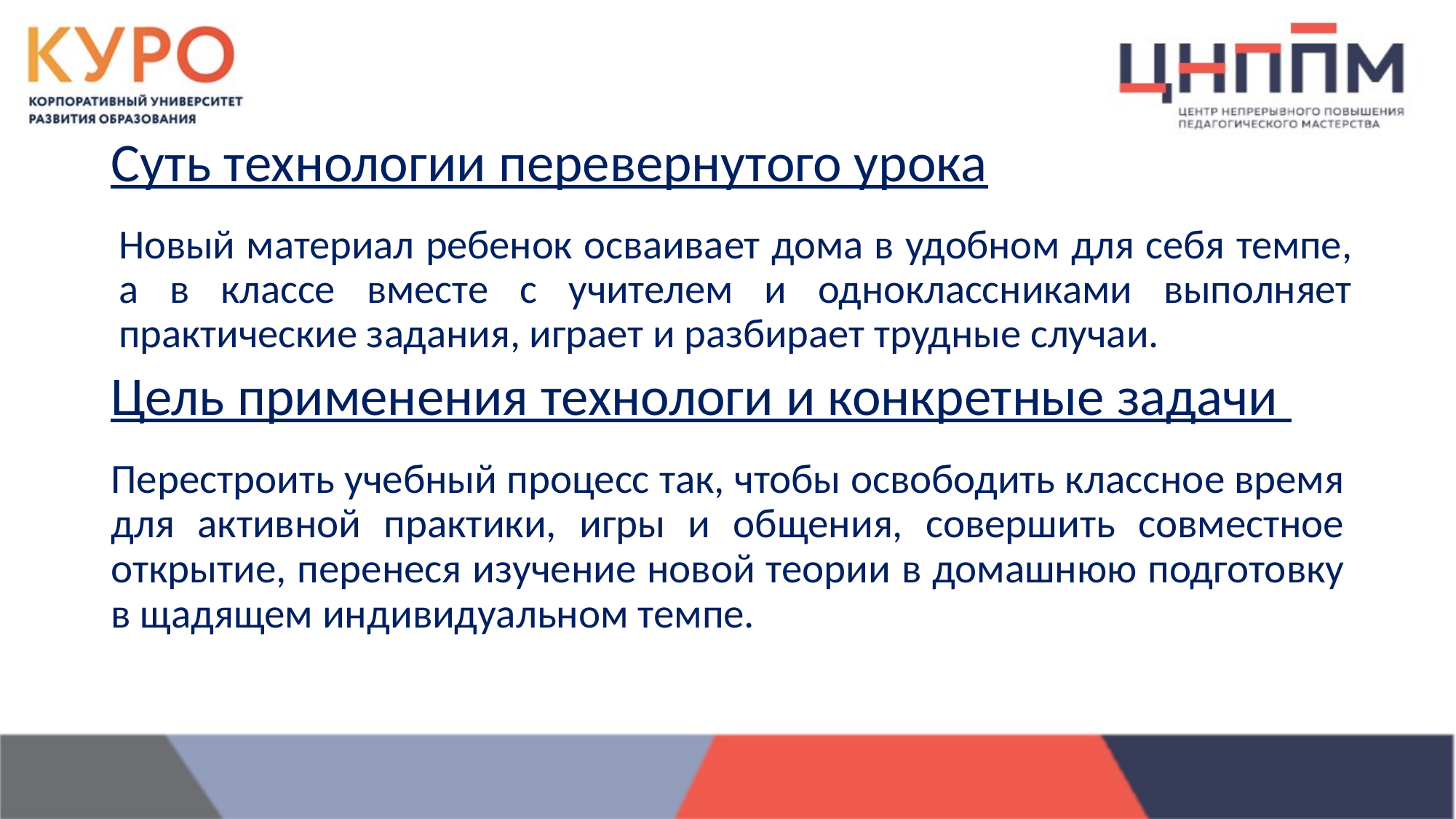

# Суть технологии перевернутого урока
Новый материал ребенок осваивает дома в удобном для себя темпе, а в классе вместе с учителем и одноклассниками выполняет практические задания, играет и разбирает трудные случаи.

Цель применения технологи и конкретные задачи
Перестроить учебный процесс так, чтобы освободить классное время для активной практики, игры и общения, совершить совместное открытие, перенеся изучение новой теории в домашнюю подготовку в щадящем индивидуальном темпе.